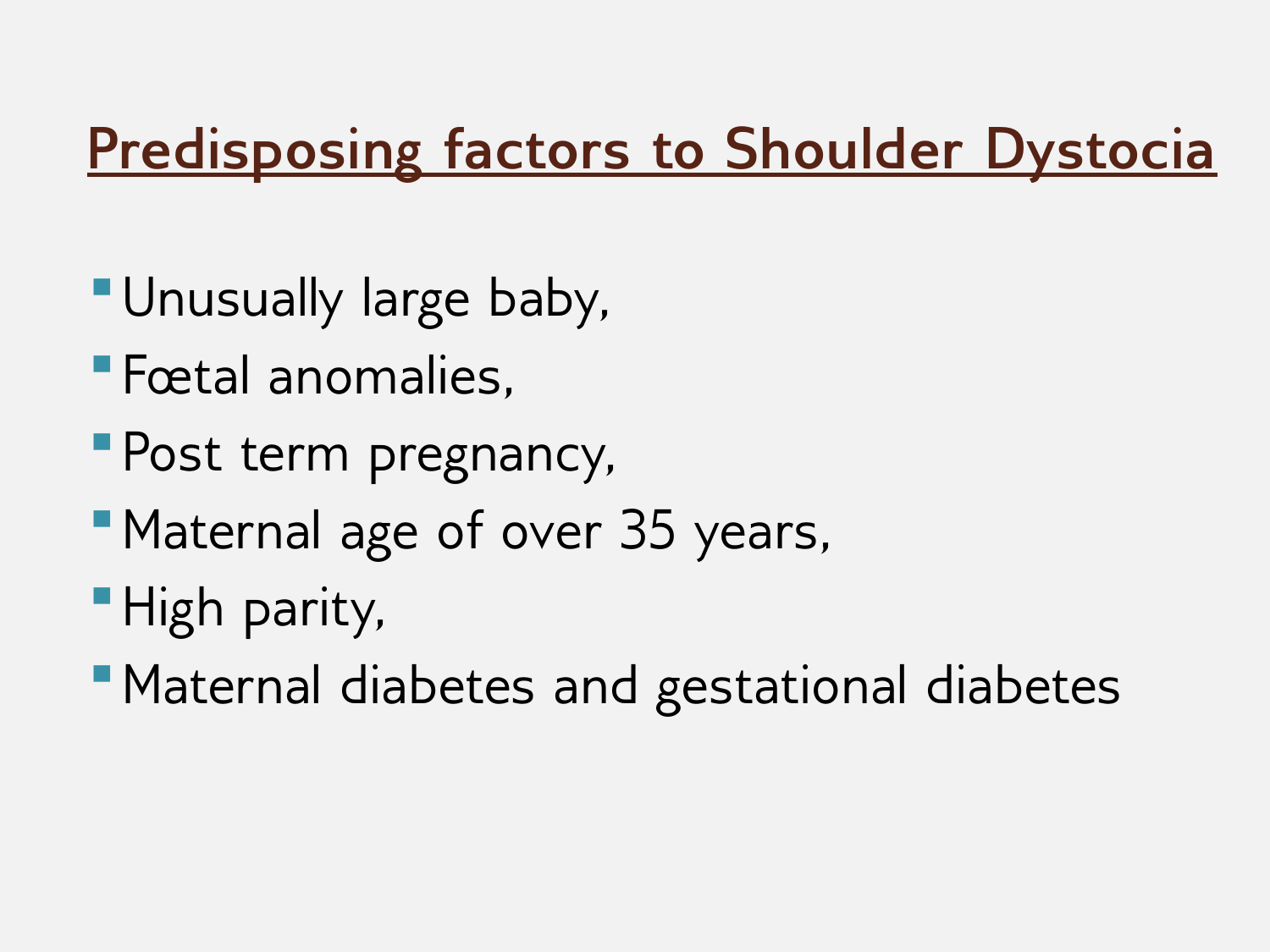

# Predisposing factors to Shoulder Dystocia
Unusually large baby,
Foetal anomalies,
Post term pregnancy,
Maternal age of over 35 years,
High parity,
Maternal diabetes and gestational diabetes